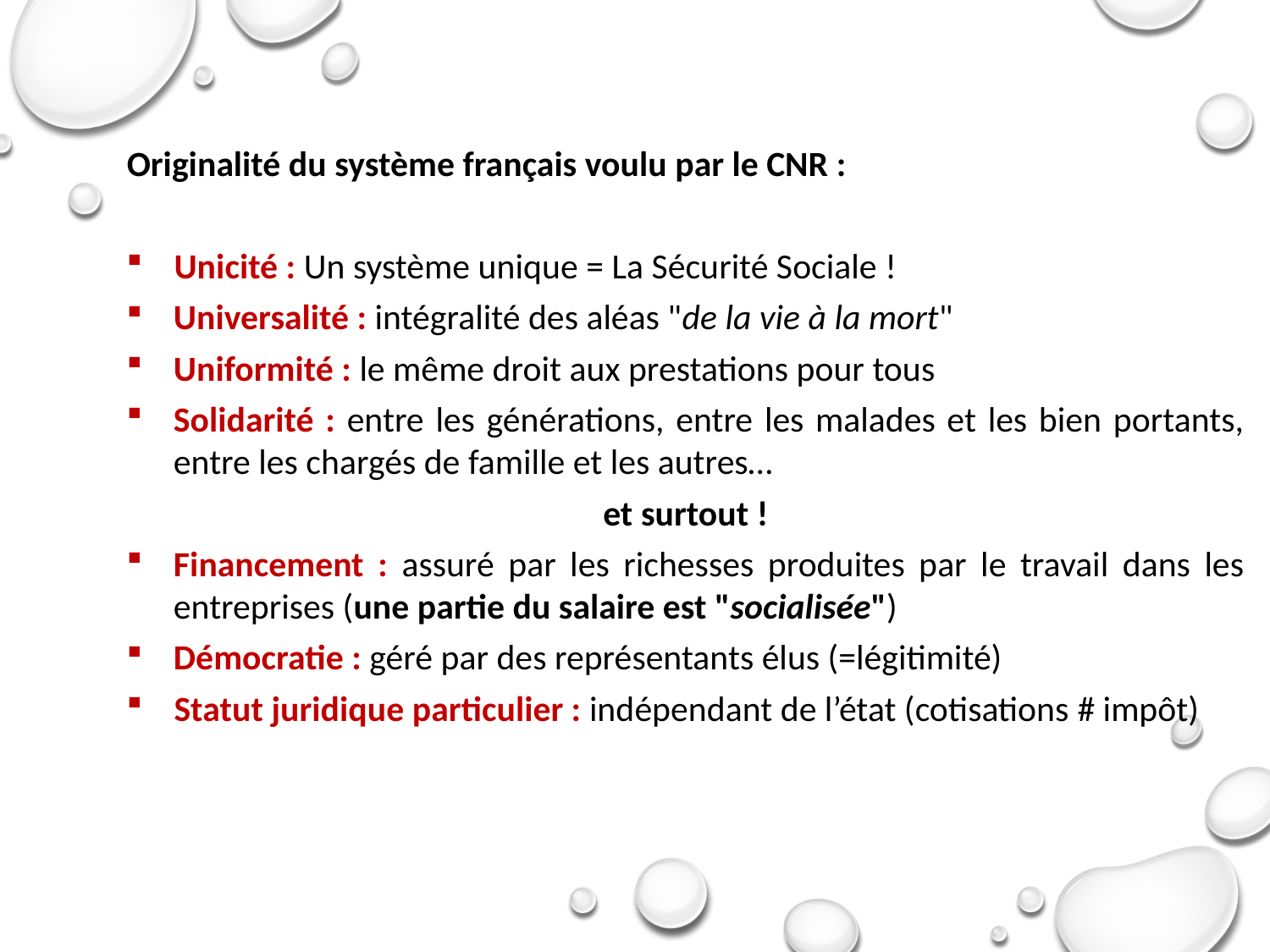

Originalité du système français voulu par le CNR :

Unicité : Un système unique = La Sécurité Sociale !
Universalité : intégralité des aléas "de la vie à la mort"
Uniformité : le même droit aux prestations pour tous
Solidarité : entre les générations, entre les malades et les bien portants, entre les chargés de famille et les autres…
et surtout !
Financement : assuré par les richesses produites par le travail dans les entreprises (une partie du salaire est "socialisée")
Démocratie : géré par des représentants élus (=légitimité)
Statut juridique particulier : indépendant de l’état (cotisations # impôt)